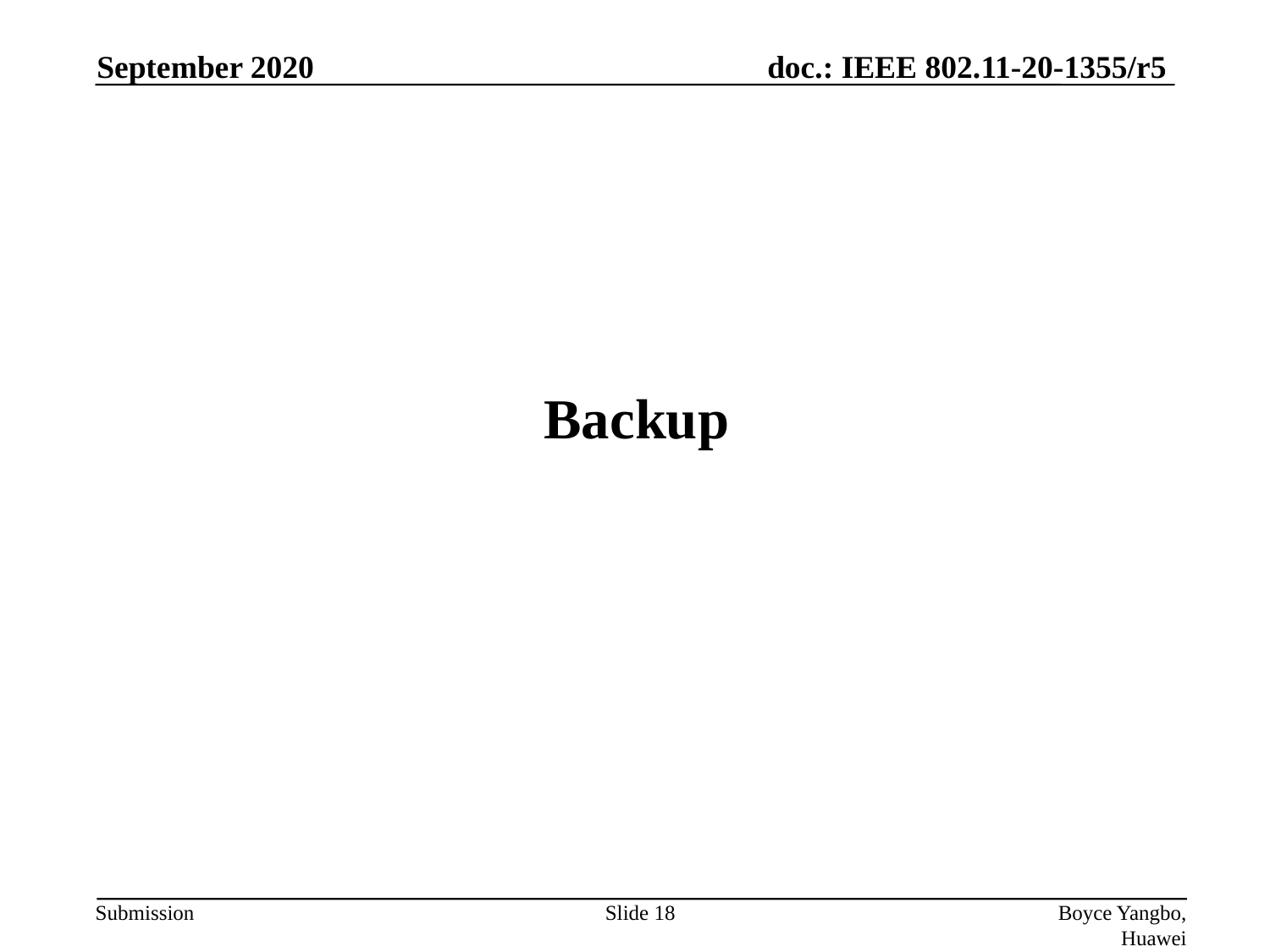

September 2020
# Backup
Slide 18
Boyce Yangbo, Huawei